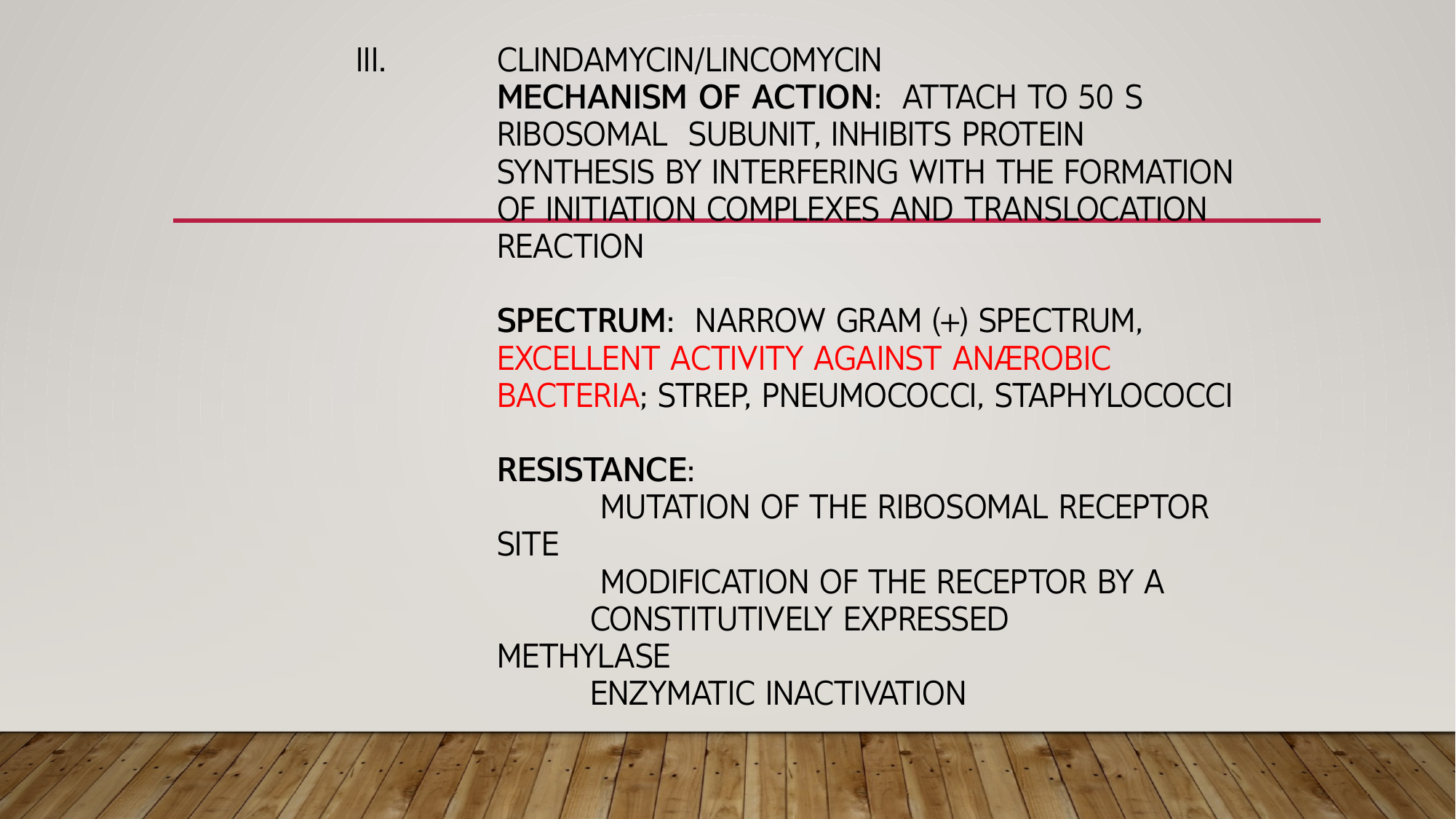

# CLINDAMYCIN/LINCOMYCIN Mechanism of Action:  attach to 50 S ribosomal  subunit, inhibits protein synthesis by interfering with the formation of initiation complexes and translocation reaction Spectrum:  Narrow Gram (+) spectrum, excellent activity against anaerobic bacteria; strep, pneumococci, staphylococci Resistance: mutation of the ribosomal receptor site modification of the receptor by a constitutively expressed 	methylase enzymatic inactivation